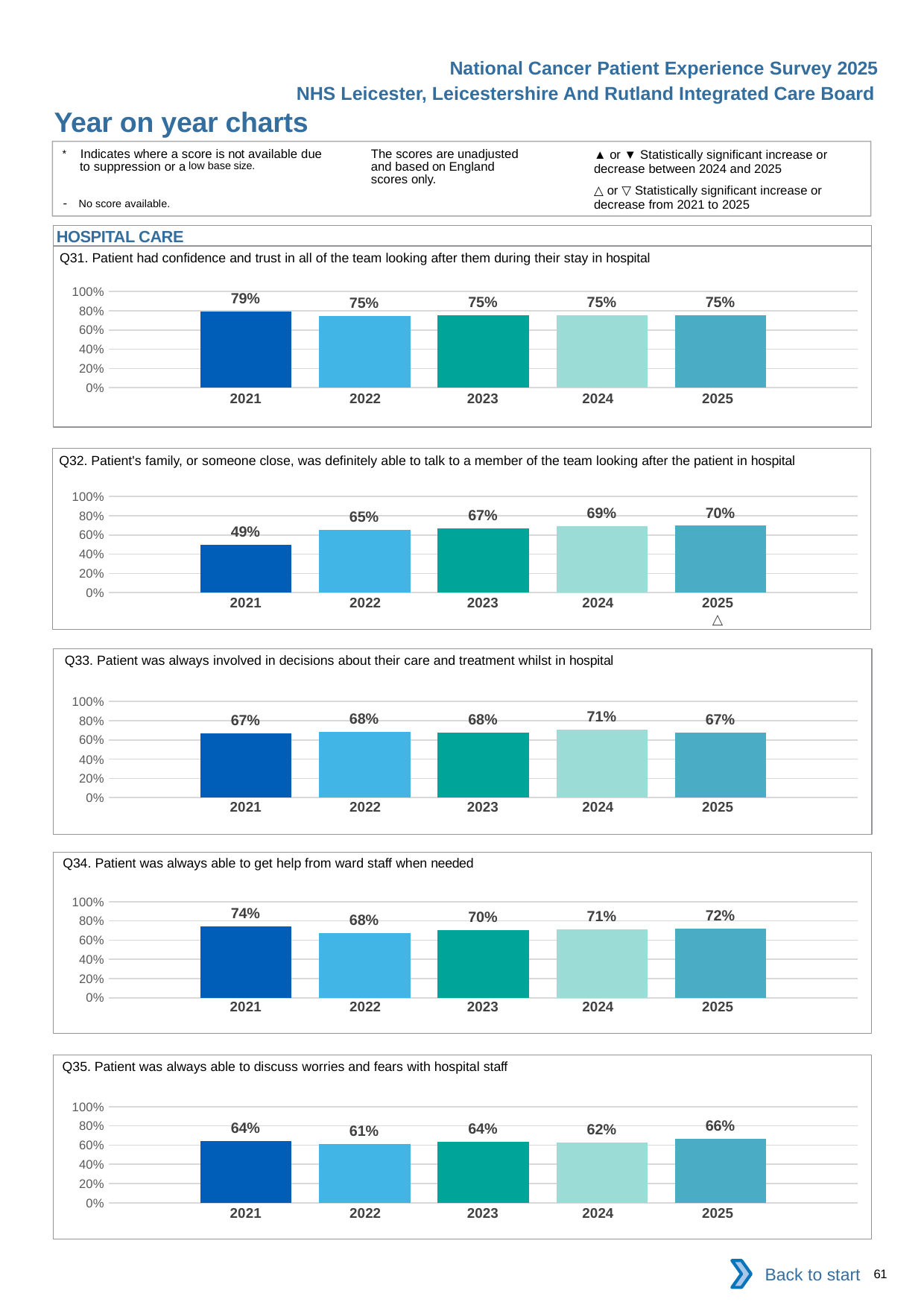

National Cancer Patient Experience Survey 2025
NHS Leicester, Leicestershire And Rutland Integrated Care Board
Year on year charts (6)

The scores are unadjusted and based on England scores only.
*  Indicates where a score is not available due to suppression or a low base size.
- No score available.
▲ or ▼ Statistically significant increase or decrease between 2024 and 2025
△ or ▽ Statistically significant increase or decrease from 2021 to 2025
HOSPITAL CARE
Q31. Patient had confidence and trust in all of the team looking after them during their stay in hospital

### Chart

| Category | 2021 | 2022 | 2023 | 2024 | 2025 |
|---|---|---|---|---|---|
| Category 1 | 0.7909238 | 0.748062 | 0.7504425 | 0.749543 | 0.7505155 |
| 2021 | 2022 | 2023 | 2024 | 2025 |
| --- | --- | --- | --- | --- |
|  |  |  |  |  |
Q32. Patient's family, or someone close, was definitely able to talk to a member of the team looking after the patient in hospital

### Chart

| Category | 2021 | 2022 | 2023 | 2024 | 2025 |
|---|---|---|---|---|---|
| Category 1 | 0.4947146 | 0.6526806 | 0.6659707 | 0.6926407 | 0.695962 |
| 2021 | 2022 | 2023 | 2024 | 2025 |
| --- | --- | --- | --- | --- |
|  |  |  |  | △ |
Q33. Patient was always involved in decisions about their care and treatment whilst in hospital

### Chart

| Category | 2021 | 2022 | 2023 | 2024 | 2025 |
|---|---|---|---|---|---|
| Category 1 | 0.6710311 | 0.6831683 | 0.6792793 | 0.7079483 | 0.672956 |
| 2021 | 2022 | 2023 | 2024 | 2025 |
| --- | --- | --- | --- | --- |
|  |  |  |  |  |
Q34. Patient was always able to get help from ward staff when needed

### Chart

| Category | 2021 | 2022 | 2023 | 2024 | 2025 |
|---|---|---|---|---|---|
| Category 1 | 0.7413509 | 0.6758893 | 0.7012522 | 0.7110694 | 0.7169811 |
| 2021 | 2022 | 2023 | 2024 | 2025 |
| --- | --- | --- | --- | --- |
|  |  |  |  |  |
Q35. Patient was always able to discuss worries and fears with hospital staff

### Chart

| Category | 2021 | 2022 | 2023 | 2024 | 2025 |
|---|---|---|---|---|---|
| Category 1 | 0.6428571 | 0.6086066 | 0.6356877 | 0.6228572 | 0.6645435 |
| 2021 | 2022 | 2023 | 2024 | 2025 |
| --- | --- | --- | --- | --- |
|  |  |  |  |  |
Back to start

61